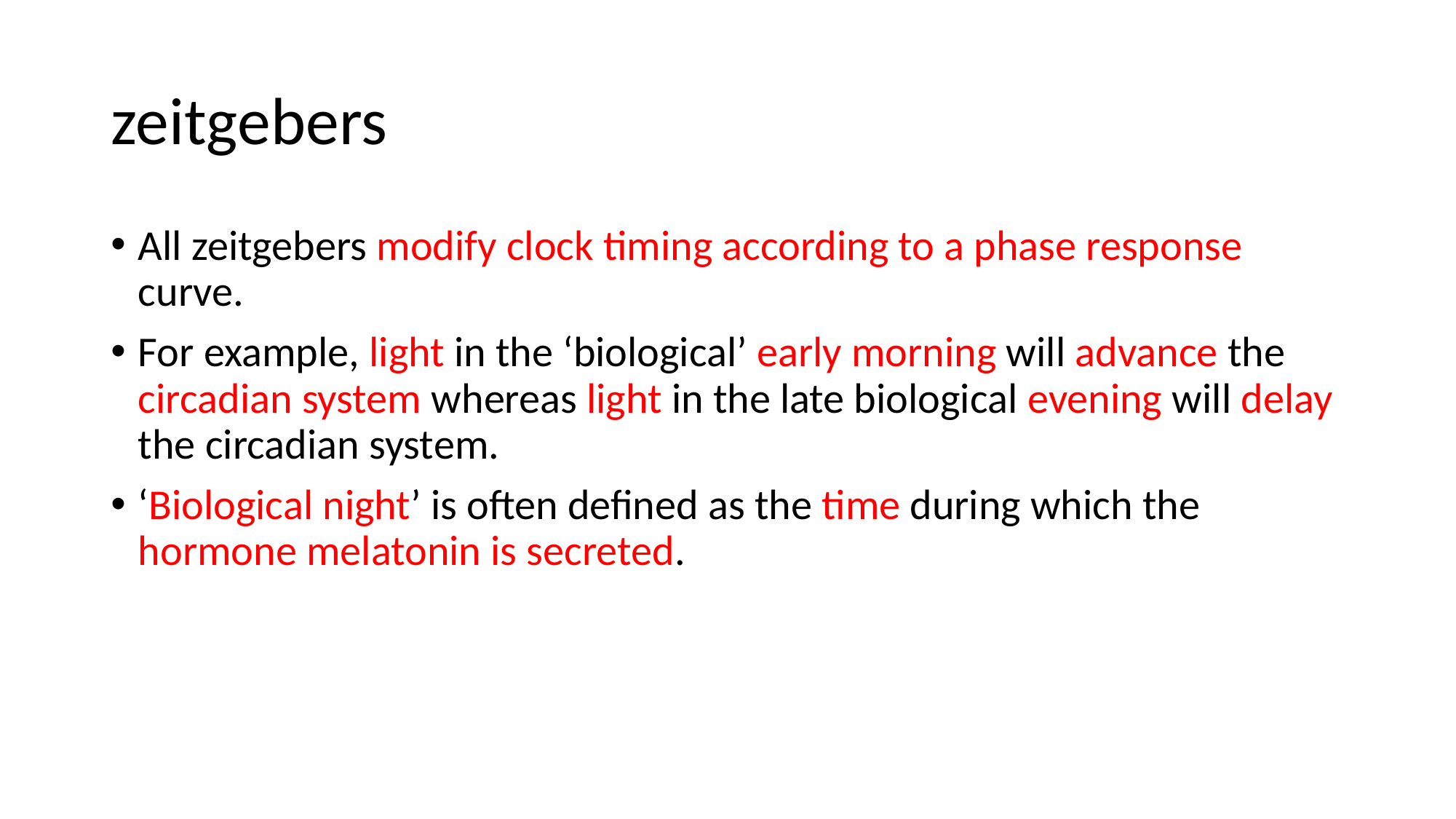

# zeitgebers
All zeitgebers modify clock timing according to a phase response curve.
For example, light in the ‘biological’ early morning will advance the circadian system whereas light in the late biological evening will delay the circadian system.
‘Biological night’ is often defined as the time during which the hormone melatonin is secreted.